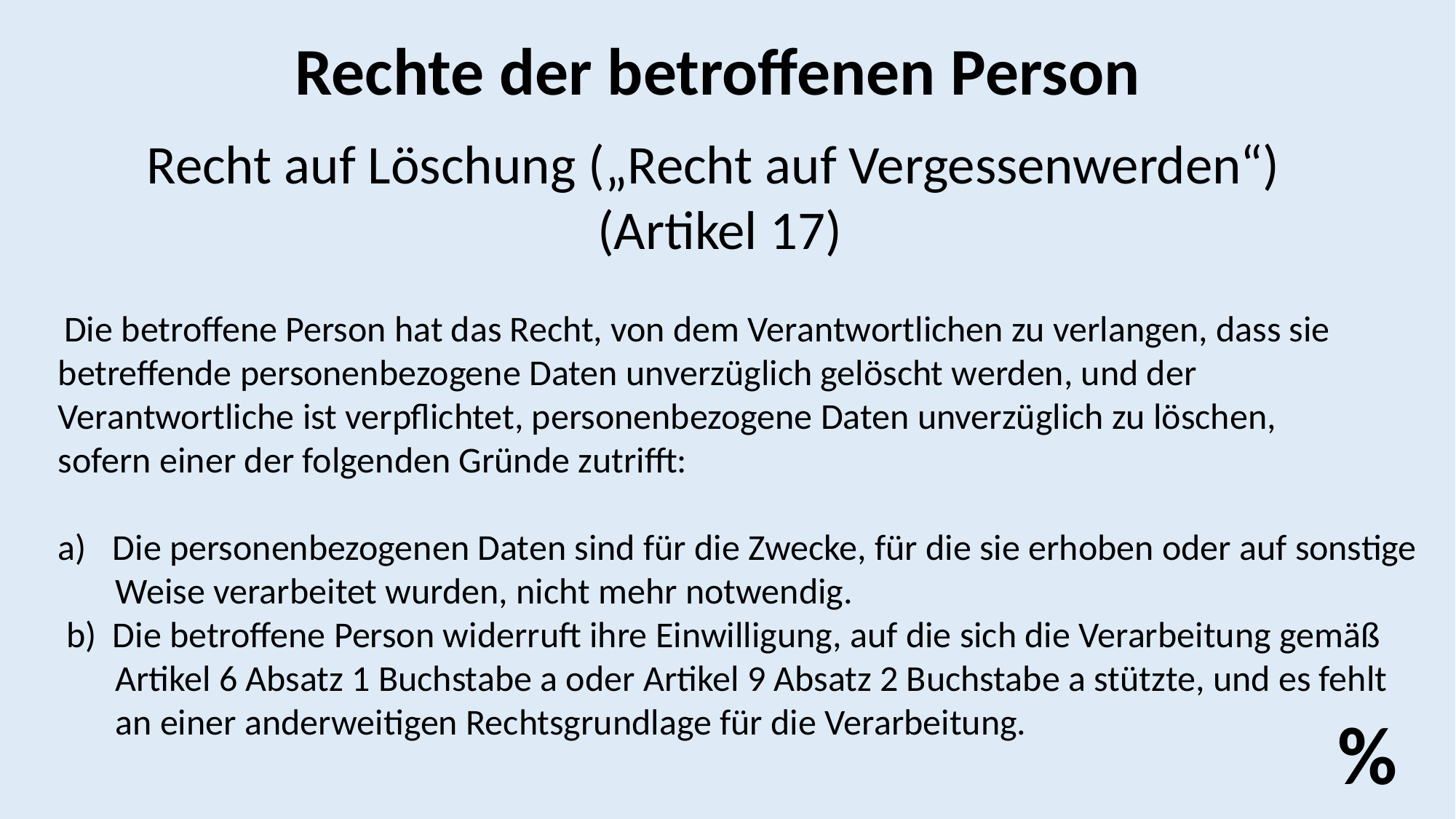

Rechte der betroffenen Person
Recht auf Löschung („Recht auf Vergessenwerden“)
(Artikel 17)
 Die betroffene Person hat das Recht, von dem Verantwortlichen zu verlangen, dass sie
betreffende personenbezogene Daten unverzüglich gelöscht werden, und der
Verantwortliche ist verpflichtet, personenbezogene Daten unverzüglich zu löschen,
sofern einer der folgenden Gründe zutrifft:

Die personenbezogenen Daten sind für die Zwecke, für die sie erhoben oder auf sonstige
       Weise verarbeitet wurden, nicht mehr notwendig.
 b)  Die betroffene Person widerruft ihre Einwilligung, auf die sich die Verarbeitung gemäß
       Artikel 6 Absatz 1 Buchstabe a oder Artikel 9 Absatz 2 Buchstabe a stützte, und es fehlt
       an einer anderweitigen Rechtsgrundlage für die Verarbeitung.
%